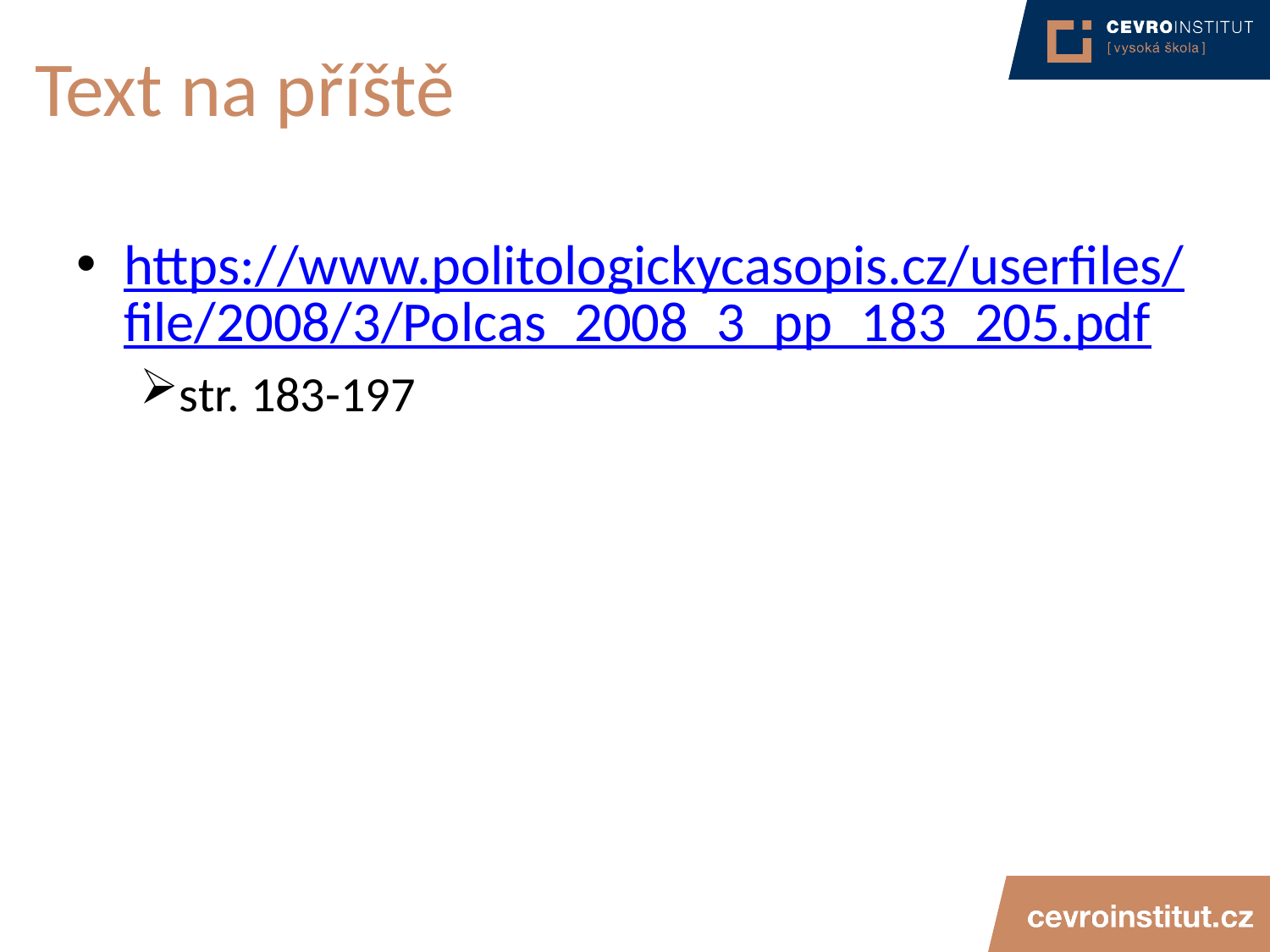

# Text na příště
https://www.politologickycasopis.cz/userfiles/file/2008/3/Polcas_2008_3_pp_183_205.pdf
str. 183-197